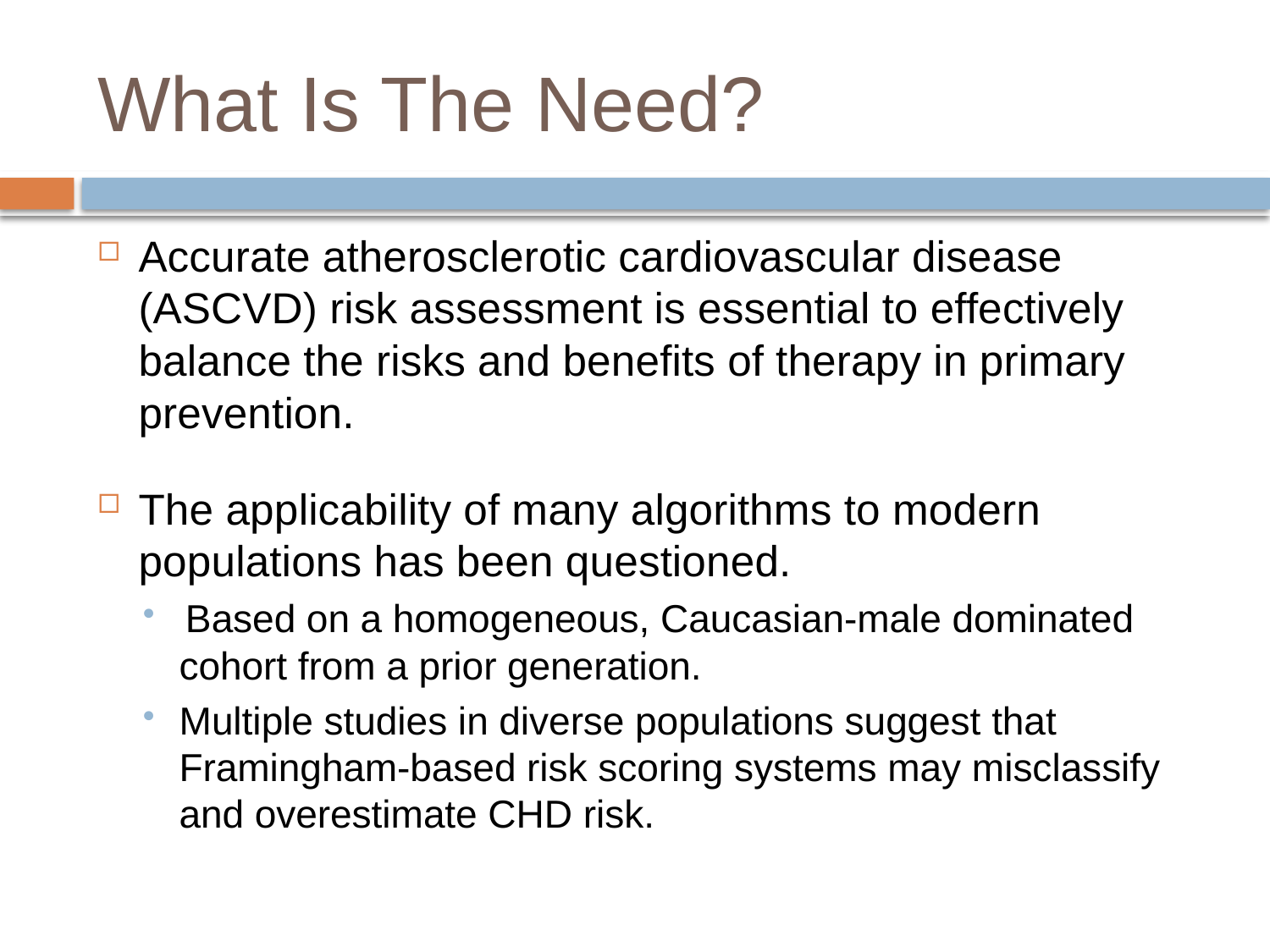

# What Is The Need?
Accurate atherosclerotic cardiovascular disease (ASCVD) risk assessment is essential to effectively balance the risks and benefits of therapy in primary prevention.

The applicability of many algorithms to modern populations has been questioned.
 Based on a homogeneous, Caucasian-male dominated cohort from a prior generation.
Multiple studies in diverse populations suggest that Framingham-based risk scoring systems may misclassify and overestimate CHD risk.